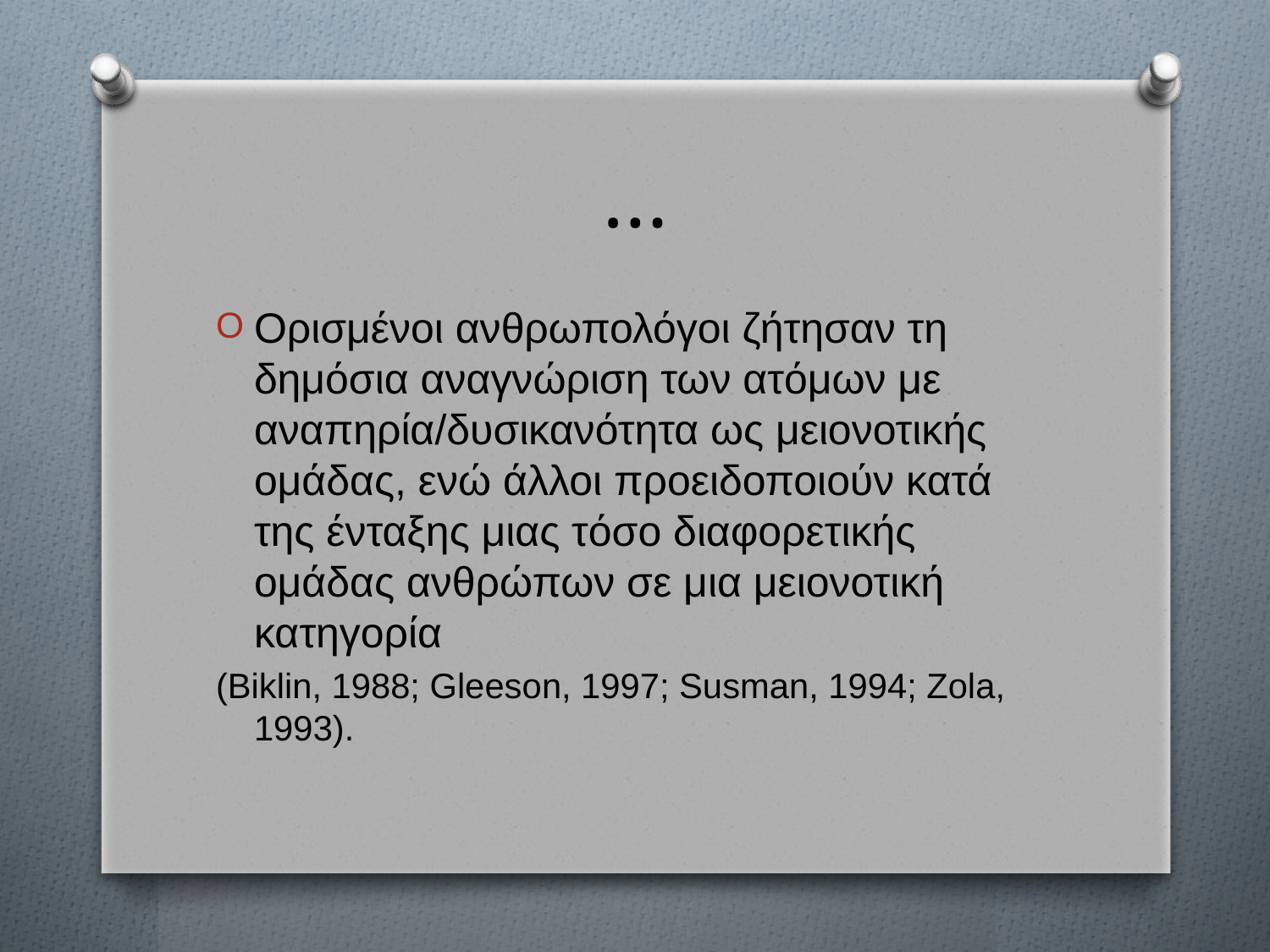

# …
Ορισμένοι ανθρωπολόγοι ζήτησαν τη δημόσια αναγνώριση των ατόμων με αναπηρία/δυσικανότητα ως μειονοτικής ομάδας, ενώ άλλοι προειδοποιούν κατά της ένταξης μιας τόσο διαφορετικής ομάδας ανθρώπων σε μια μειονοτική κατηγορία
(Biklin, 1988; Gleeson, 1997; Susman, 1994; Zola, 1993).